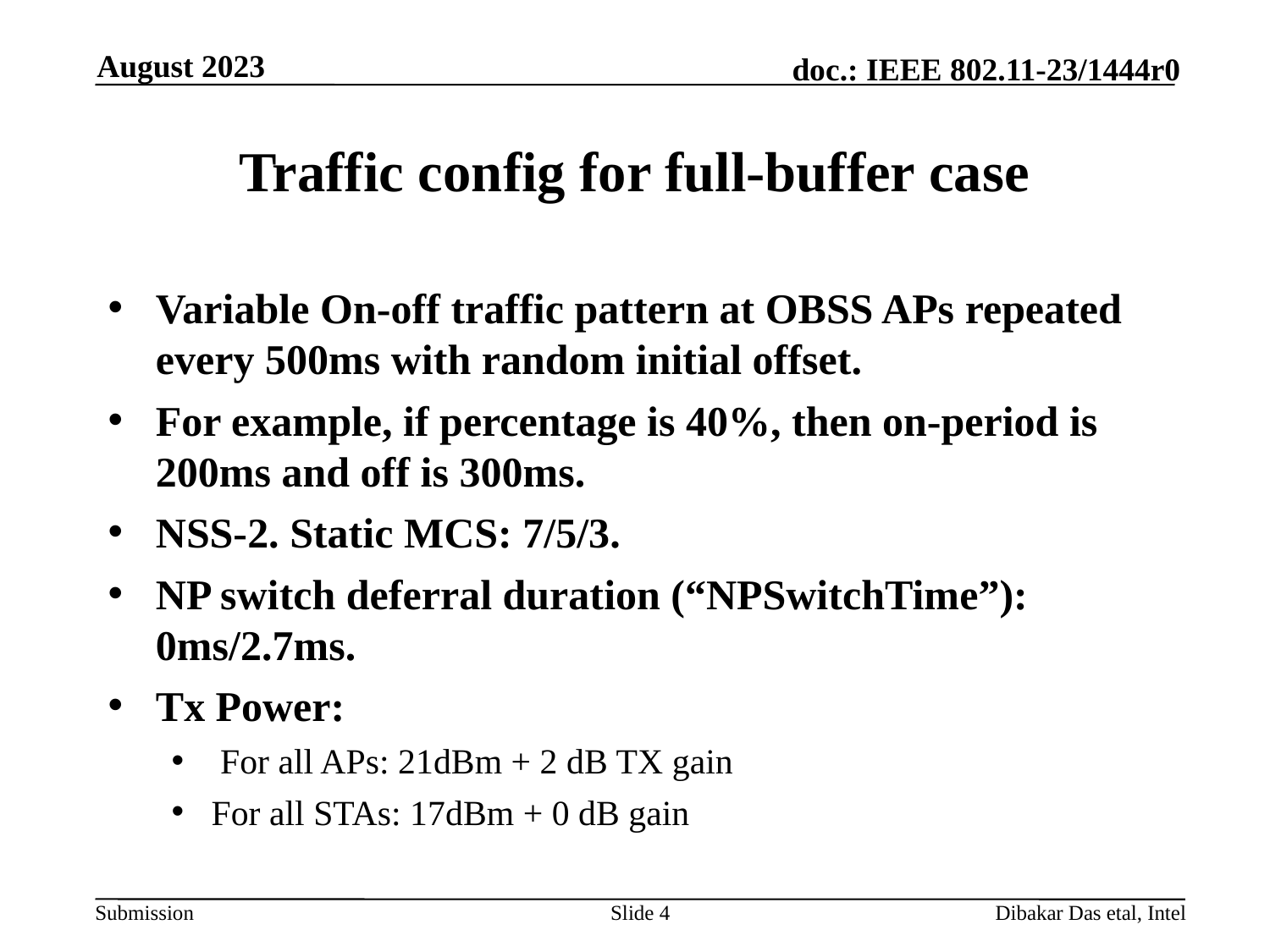

August 2023
# Traffic config for full-buffer case
Variable On-off traffic pattern at OBSS APs repeated every 500ms with random initial offset.
For example, if percentage is 40%, then on-period is 200ms and off is 300ms.
NSS-2. Static MCS: 7/5/3.
NP switch deferral duration (“NPSwitchTime”): 0ms/2.7ms.
Tx Power:
 For all APs: 21dBm + 2 dB TX gain
For all STAs: 17dBm + 0 dB gain

Slide 4
Dibakar Das etal, Intel